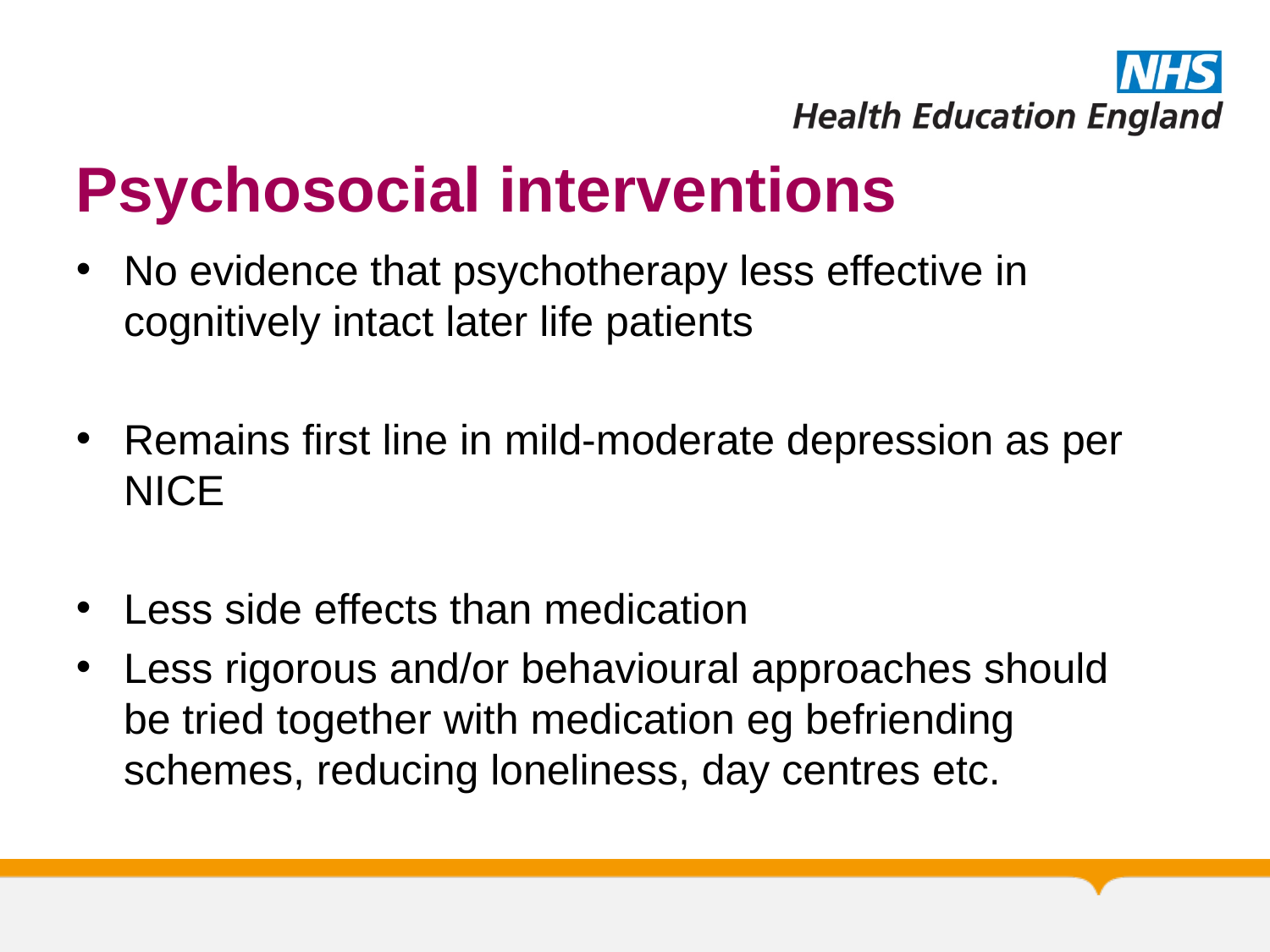

# Psychosocial interventions
No evidence that psychotherapy less effective in cognitively intact later life patients

Remains first line in mild-moderate depression as per NICE

Less side effects than medication
Less rigorous and/or behavioural approaches should be tried together with medication eg befriending schemes, reducing loneliness, day centres etc.